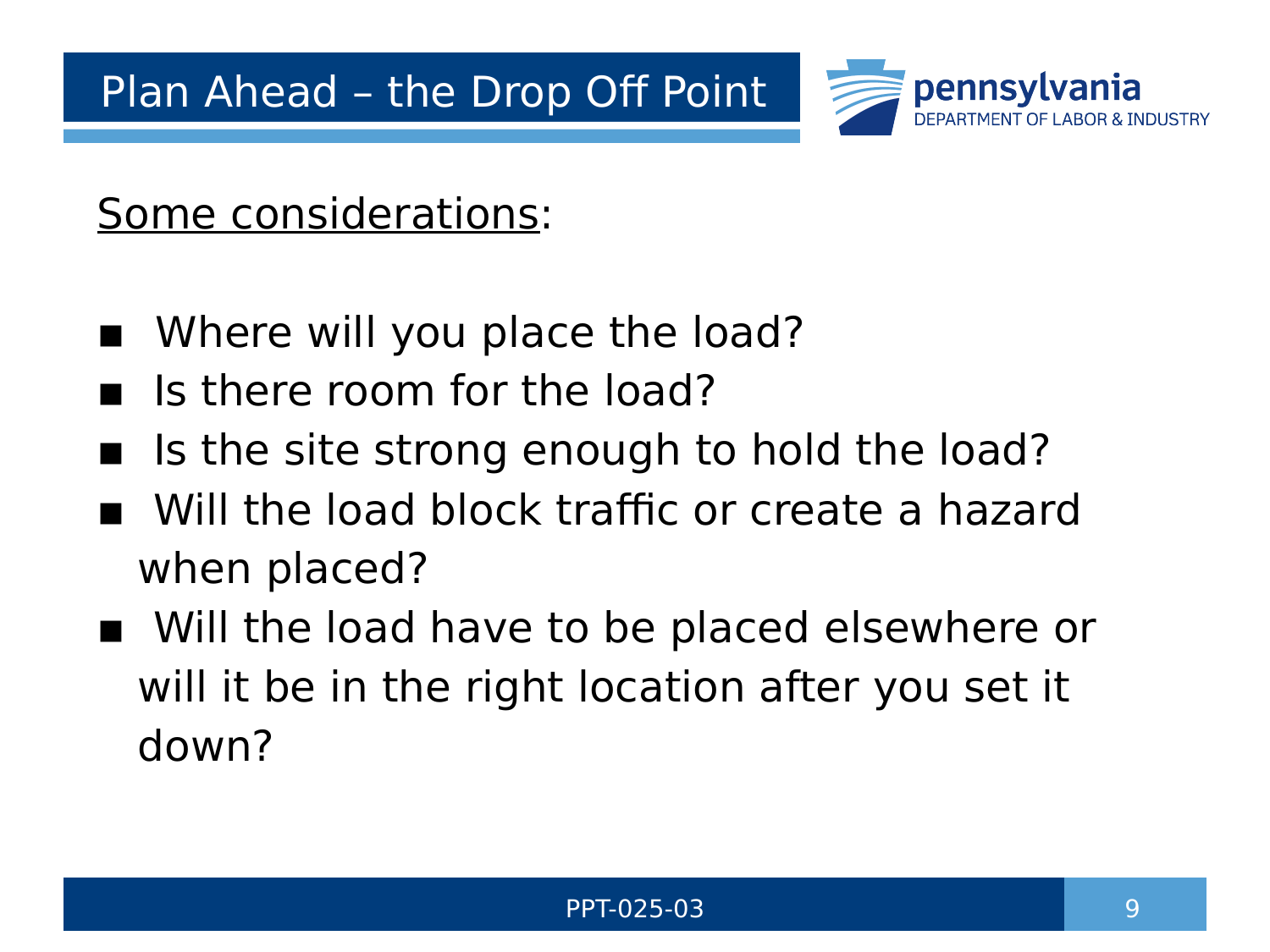

# Plan Ahead – the Drop Off Point
Some considerations:

▪  Where will you place the load?
▪  Is there room for the load?
▪  Is the site strong enough to hold the load?
▪  Will the load block traffic or create a hazard
   when placed?
▪  Will the load have to be placed elsewhere or
   will it be in the right location after you set it
   down?
PPT-025-03
9